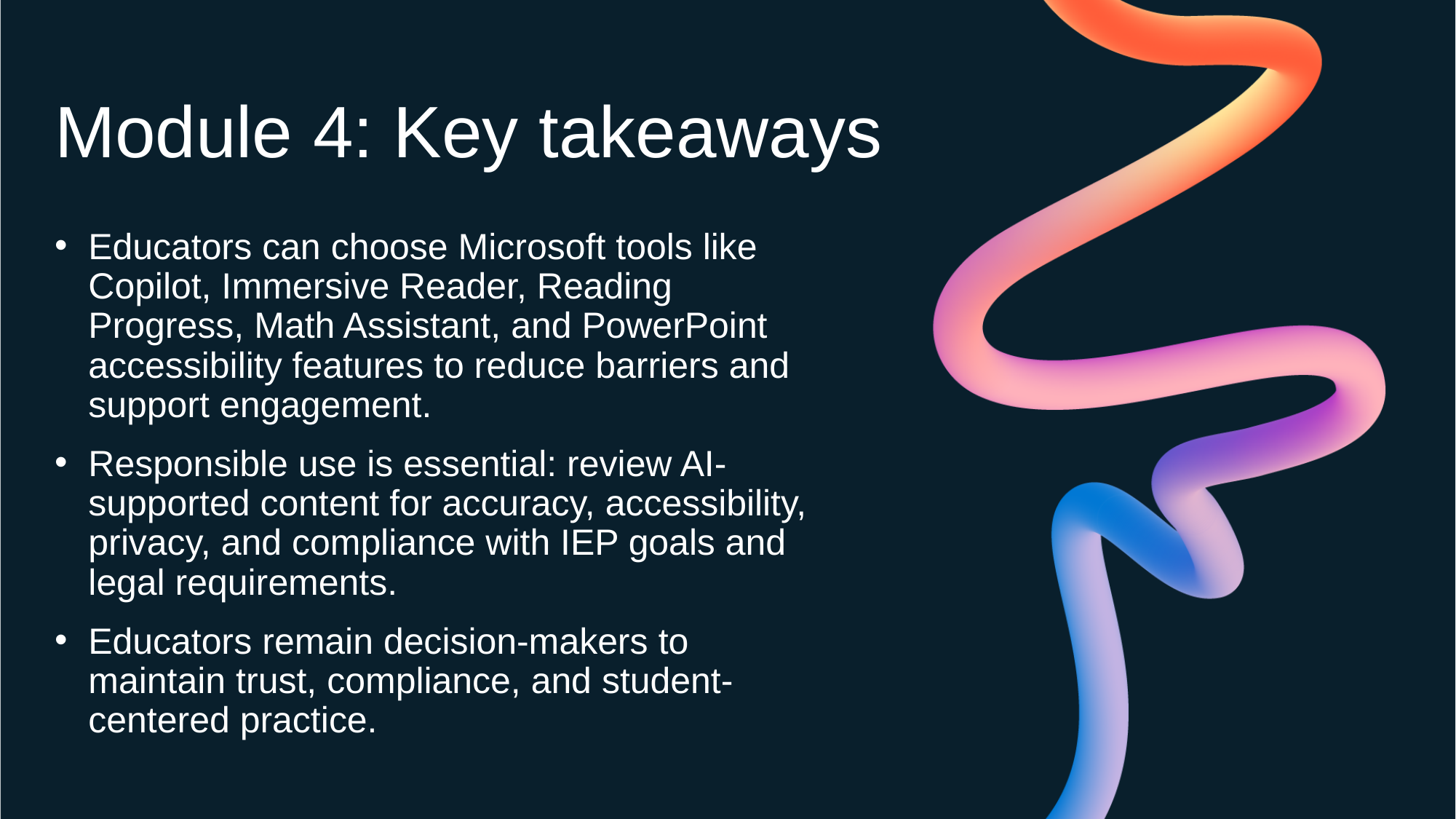

# Module 4: Key takeaways
Educators can choose Microsoft tools like Copilot, Immersive Reader, Reading Progress, Math Assistant, and PowerPoint accessibility features to reduce barriers and support engagement.
Responsible use is essential: review AI-supported content for accuracy, accessibility, privacy, and compliance with IEP goals and legal requirements.
Educators remain decision-makers to maintain trust, compliance, and student-centered practice.